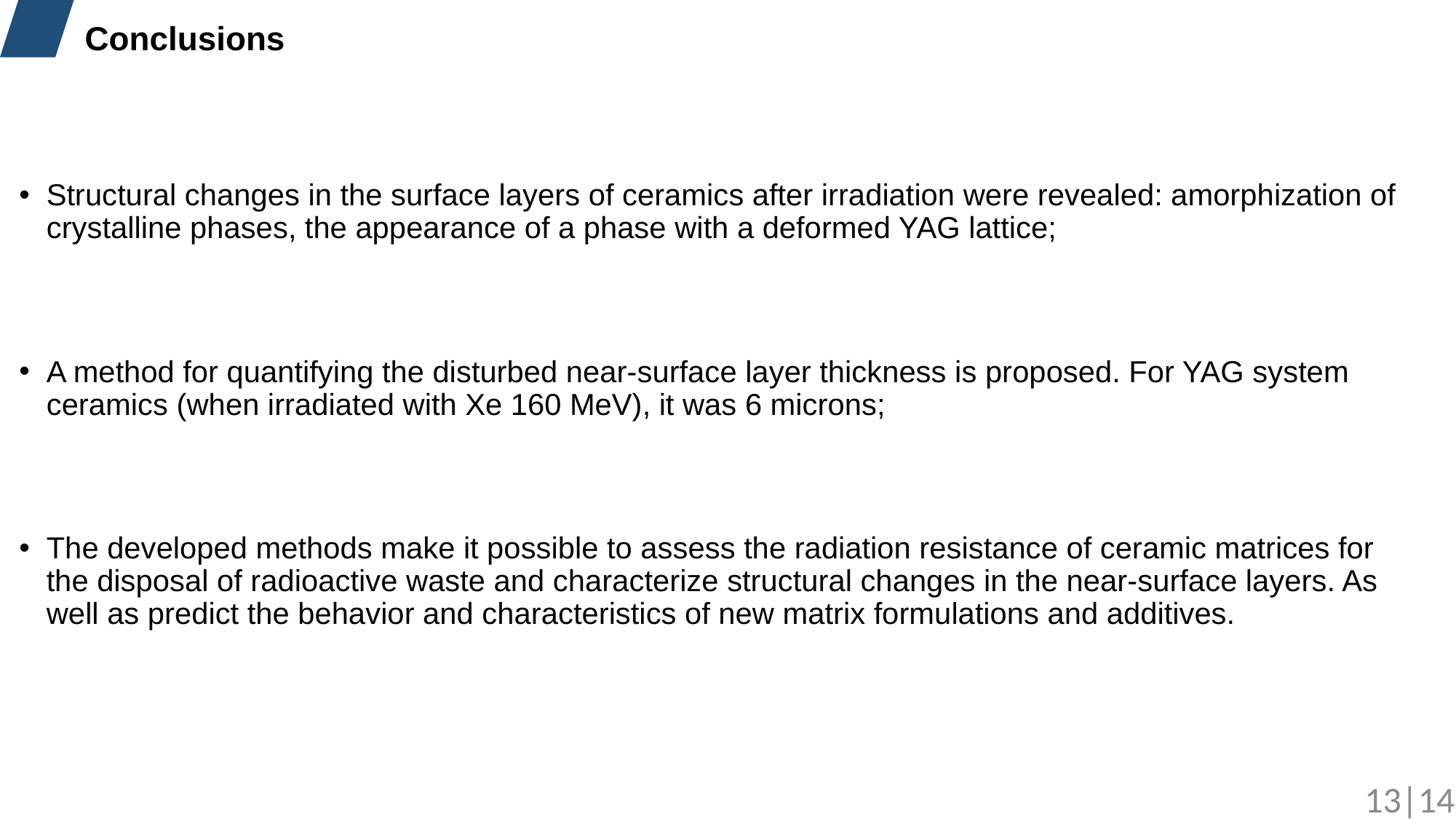

Conclusions

Structural changes in the surface layers of ceramics after irradiation were revealed: amorphization of crystalline phases, the appearance of a phase with a deformed YAG lattice;

A method for quantifying the disturbed near-surface layer thickness is proposed. For YAG system ceramics (when irradiated with Xe 160 MeV), it was 6 microns;

The developed methods make it possible to assess the radiation resistance of ceramic matrices for the disposal of radioactive waste and characterize structural changes in the near-surface layers. As well as predict the behavior and characteristics of new matrix formulations and additives.

13|14